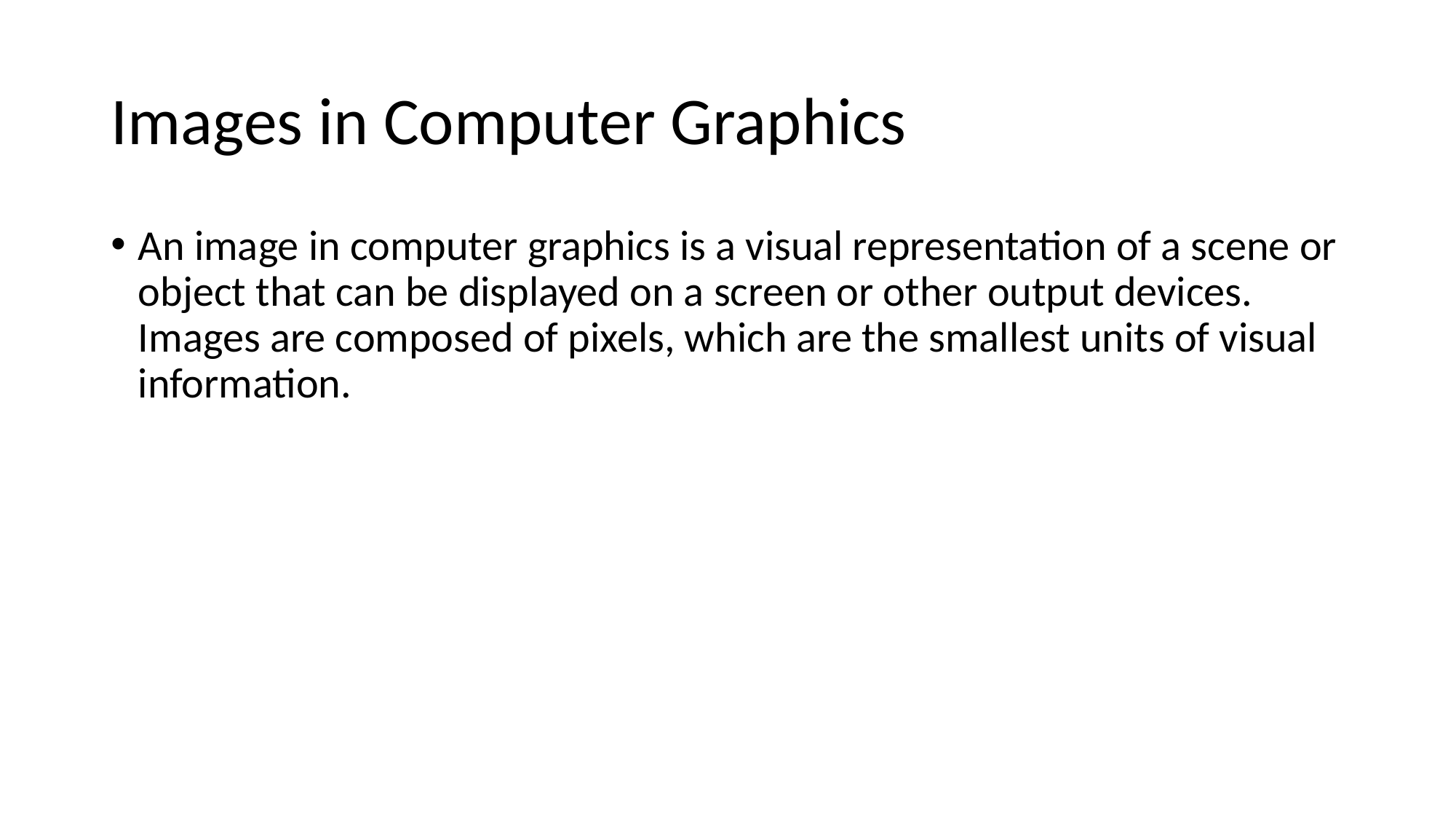

# Images in Computer Graphics
An image in computer graphics is a visual representation of a scene or object that can be displayed on a screen or other output devices. Images are composed of pixels, which are the smallest units of visual information.